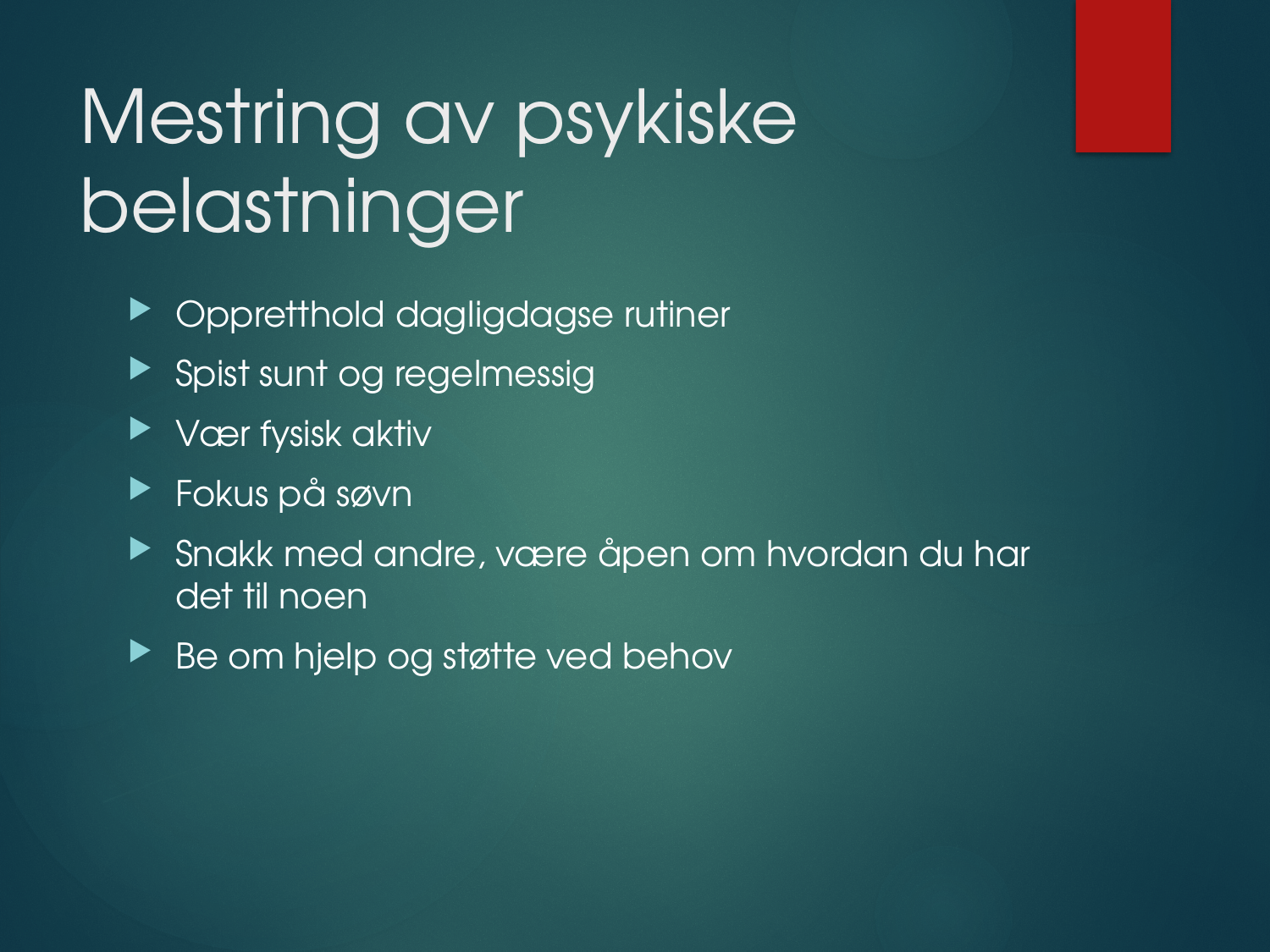

# Mestring av psykiske belastninger
Oppretthold dagligdagse rutiner
Spist sunt og regelmessig
Vær fysisk aktiv
Fokus på søvn
Snakk med andre, være åpen om hvordan du har det til noen
Be om hjelp og støtte ved behov